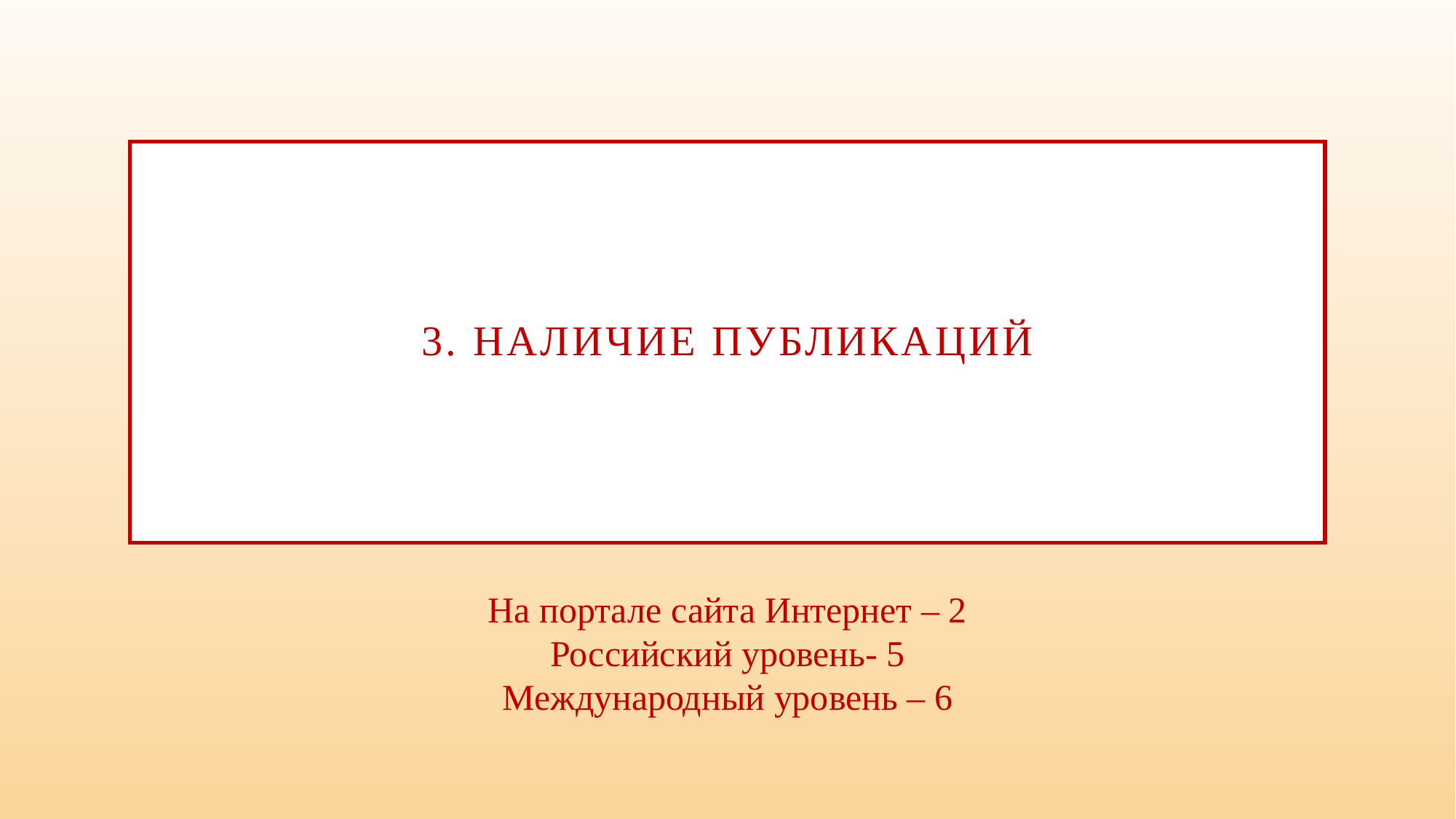

# 3. Наличие публикаций
На портале сайта Интернет – 2
Российский уровень- 5
Международный уровень – 6